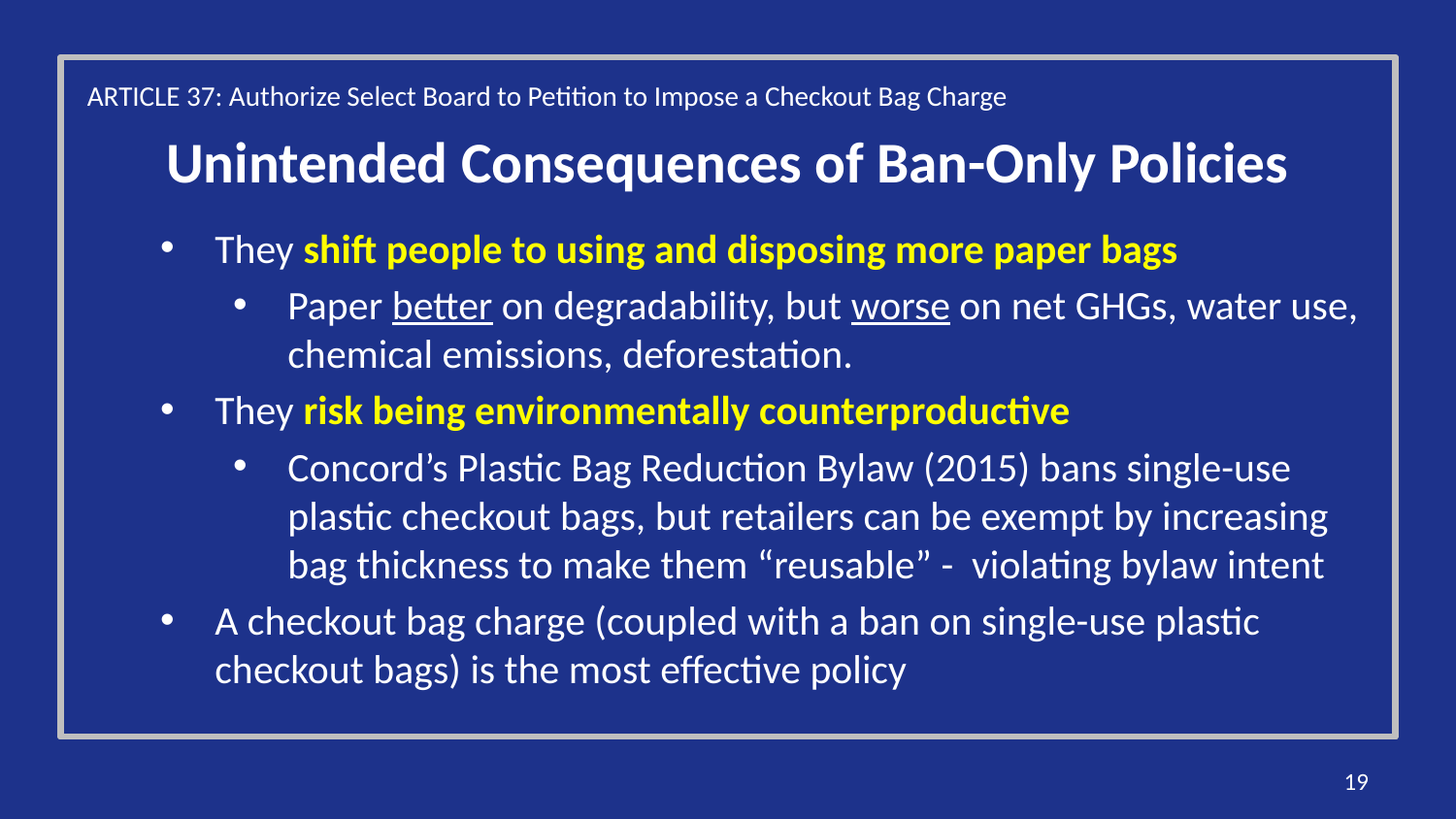

ARTICLE 37: Authorize Select Board to Petition to Impose a Checkout Bag Charge
# Unintended Consequences of Ban-Only Policies
They shift people to using and disposing more paper bags
Paper better on degradability, but worse on net GHGs, water use, chemical emissions, deforestation.
They risk being environmentally counterproductive
Concord’s Plastic Bag Reduction Bylaw (2015) bans single-use plastic checkout bags, but retailers can be exempt by increasing bag thickness to make them “reusable” -  violating bylaw intent
A checkout bag charge (coupled with a ban on single-use plastic checkout bags) is the most effective policy
19